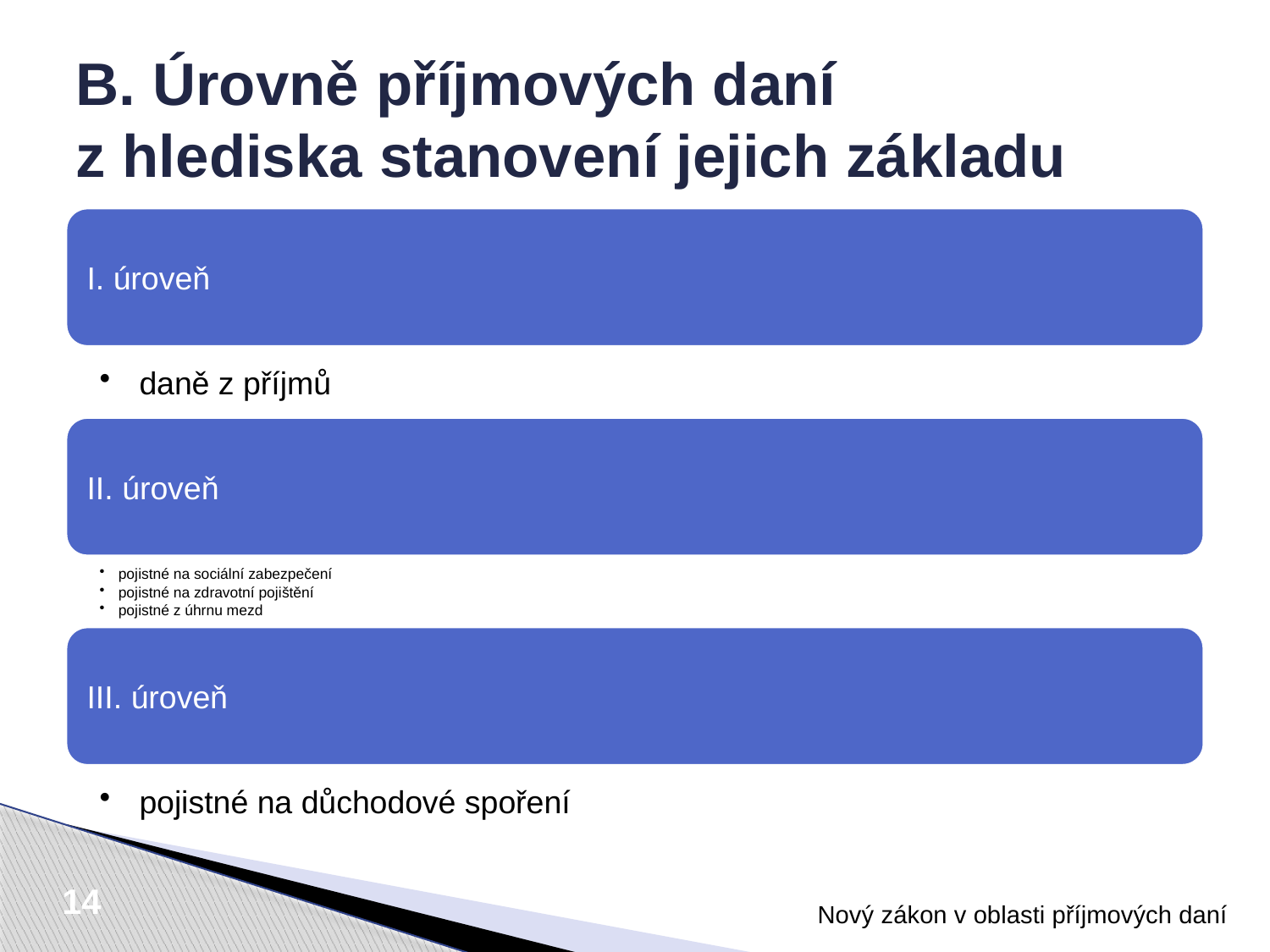

# B. Úrovně příjmových daní z hlediska stanovení jejich základu
I. úroveň
daně z příjmů
II. úroveň
pojistné na sociální zabezpečení
III. úroveň
pojistné na důchodové spoření
pojistné na zdravotní pojištění
pojistné z úhrnu mezd

Nový zákon v oblasti příjmových daní
14